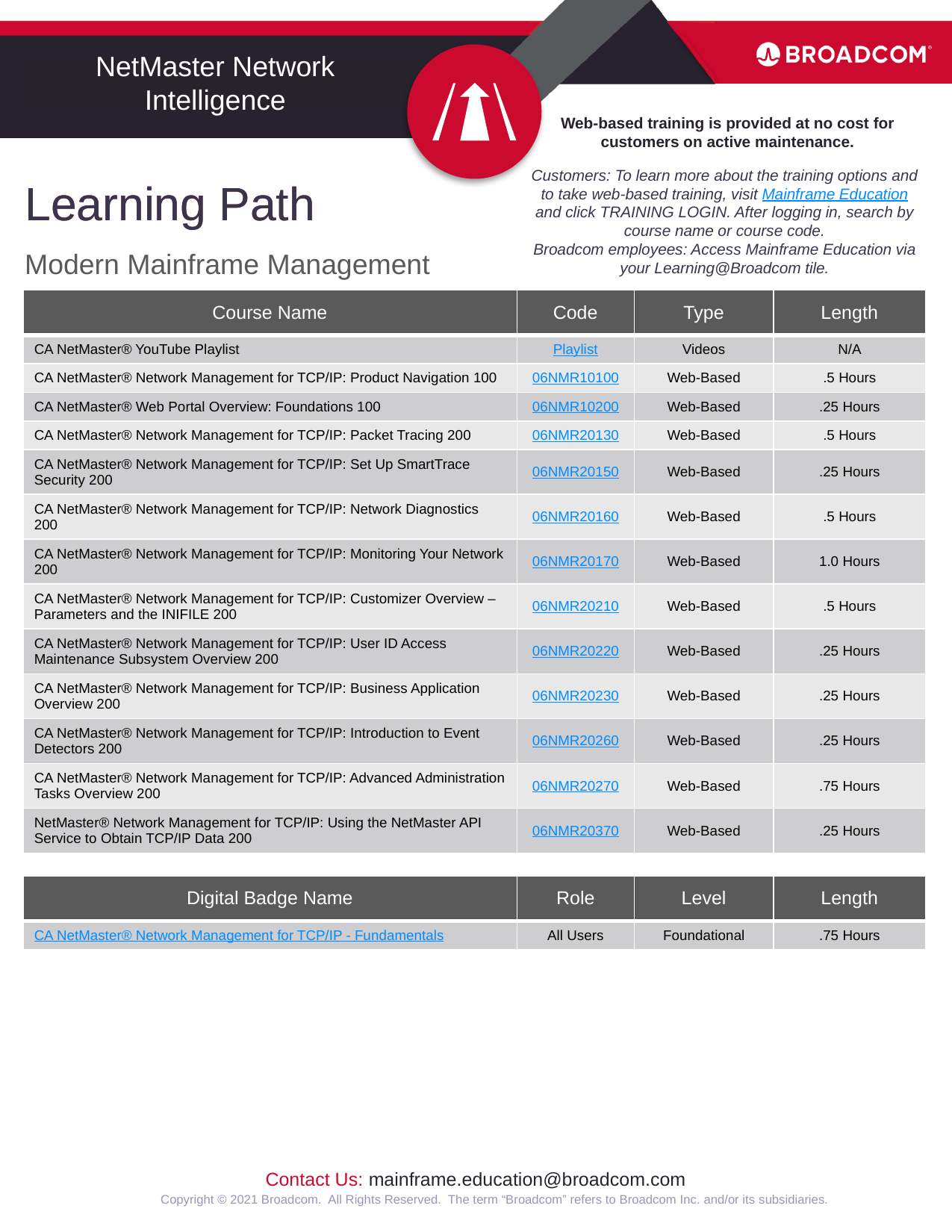

NetMaster Network Intelligence

Insert Product Name
Learning Path
Modern Mainframe Management
Insert Role
| Course Name | Code | Type | Length |
| --- | --- | --- | --- |
| CA NetMaster® YouTube Playlist | Playlist | Videos | N/A |
| CA NetMaster® Network Management for TCP/IP: Product Navigation 100 | 06NMR10100 | Web-Based | .5 Hours |
| CA NetMaster® Web Portal Overview: Foundations 100 | 06NMR10200 | Web-Based | .25 Hours |
| CA NetMaster® Network Management for TCP/IP: Packet Tracing 200 | 06NMR20130 | Web-Based | .5 Hours |
| CA NetMaster® Network Management for TCP/IP: Set Up SmartTrace Security 200 | 06NMR20150 | Web-Based | .25 Hours |
| CA NetMaster® Network Management for TCP/IP: Network Diagnostics 200 | 06NMR20160 | Web-Based | .5 Hours |
| CA NetMaster® Network Management for TCP/IP: Monitoring Your Network 200 | 06NMR20170 | Web-Based | 1.0 Hours |
| CA NetMaster® Network Management for TCP/IP: Customizer Overview – Parameters and the INIFILE 200 | 06NMR20210 | Web-Based | .5 Hours |
| CA NetMaster® Network Management for TCP/IP: User ID Access Maintenance Subsystem Overview 200 | 06NMR20220 | Web-Based | .25 Hours |
| CA NetMaster® Network Management for TCP/IP: Business Application Overview 200 | 06NMR20230 | Web-Based | .25 Hours |
| CA NetMaster® Network Management for TCP/IP: Introduction to Event Detectors 200 | 06NMR20260 | Web-Based | .25 Hours |
| CA NetMaster® Network Management for TCP/IP: Advanced Administration Tasks Overview 200 | 06NMR20270 | Web-Based | .75 Hours |
| NetMaster® Network Management for TCP/IP: Using the NetMaster API Service to Obtain TCP/IP Data 200 | 06NMR20370 | Web-Based | .25 Hours |
The links in the Course Column go to a folder on box
Add a folder for your Course Descriptions to this folder: https://broadcom.ent.box.com/folder/93647262560
on Box and link to the descriptions there. Ensure that the course descriptions are publicly available to anyone with the link.
The location of this content will vary, depending on how big your table is. Move as needed. Depending on the number of courses, the Learning Path document might be multiple pages.
| Digital Badge Name | Role | Level | Length |
| --- | --- | --- | --- |
| CA NetMaster® Network Management for TCP/IP - Fundamentals | All Users | Foundational | .75 Hours |
Copyright © 2021 Broadcom.  All Rights Reserved.  The term “Broadcom” refers to Broadcom Inc. and/or its subsidiaries.